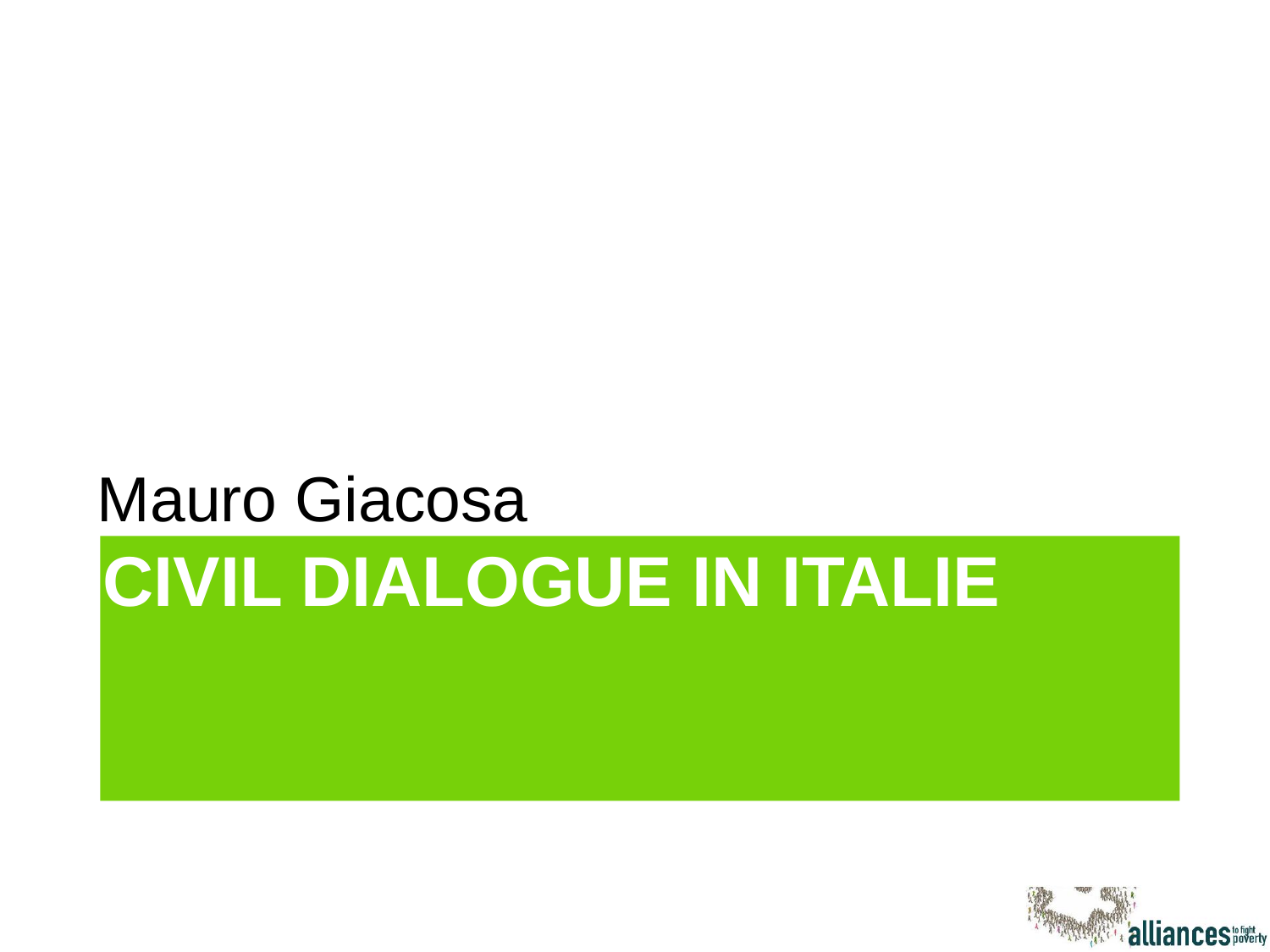

Mauro Giacosa
# civil dialogue IN ITALIE